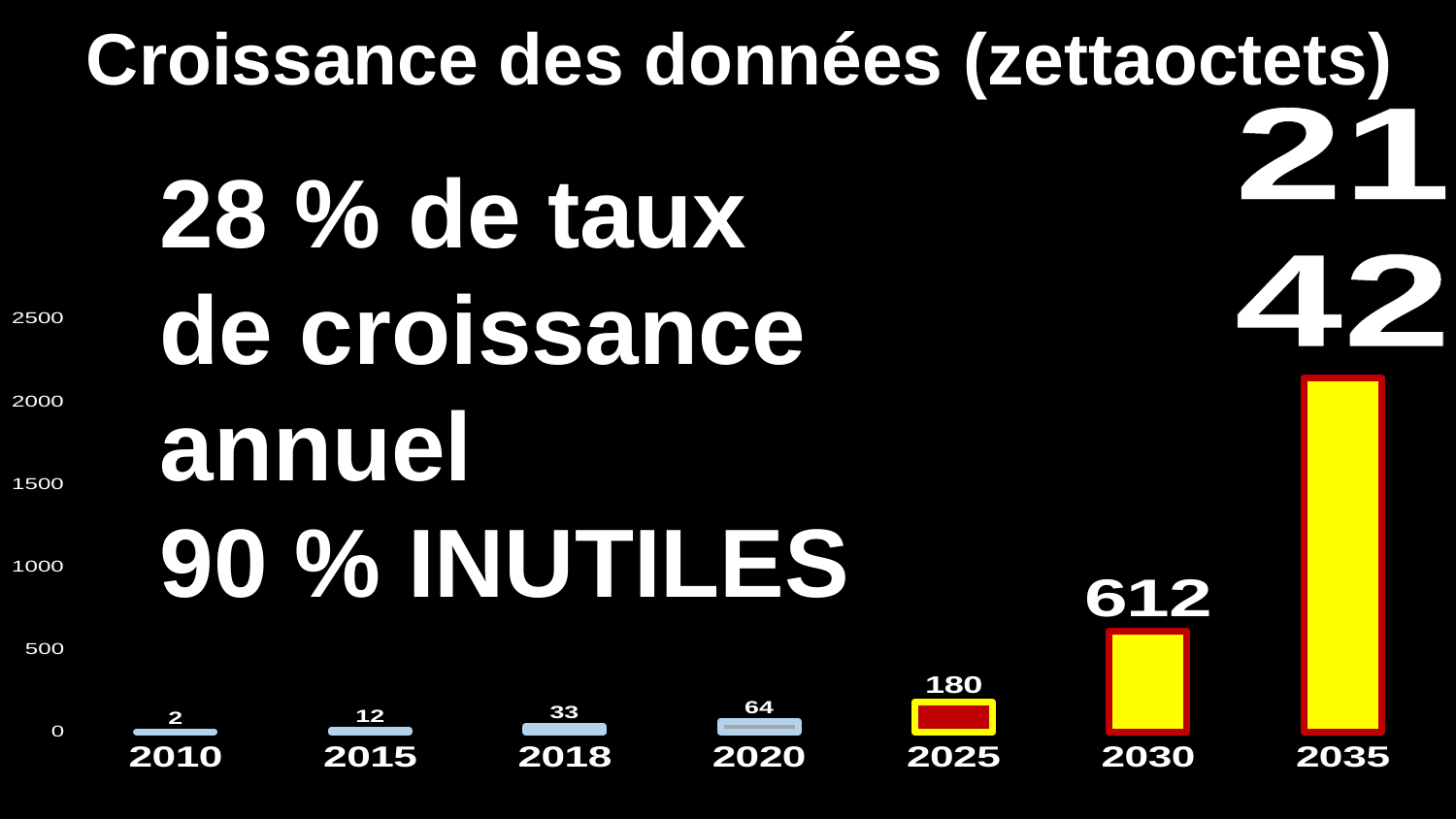

Croissance des données (zettaoctets)

### Chart

| Category | Column1 |
|---|---|
| 2010 | 2.0 |
| 2015 | 12.0 |
| 2018 | 33.0 |
| 2020 | 64.0 |
| 2025 | 180.0 |
| 2030 | 612.0 |
| 2035 | 2142.0 |
28 % de taux de croissance annuel
90 % INUTILES